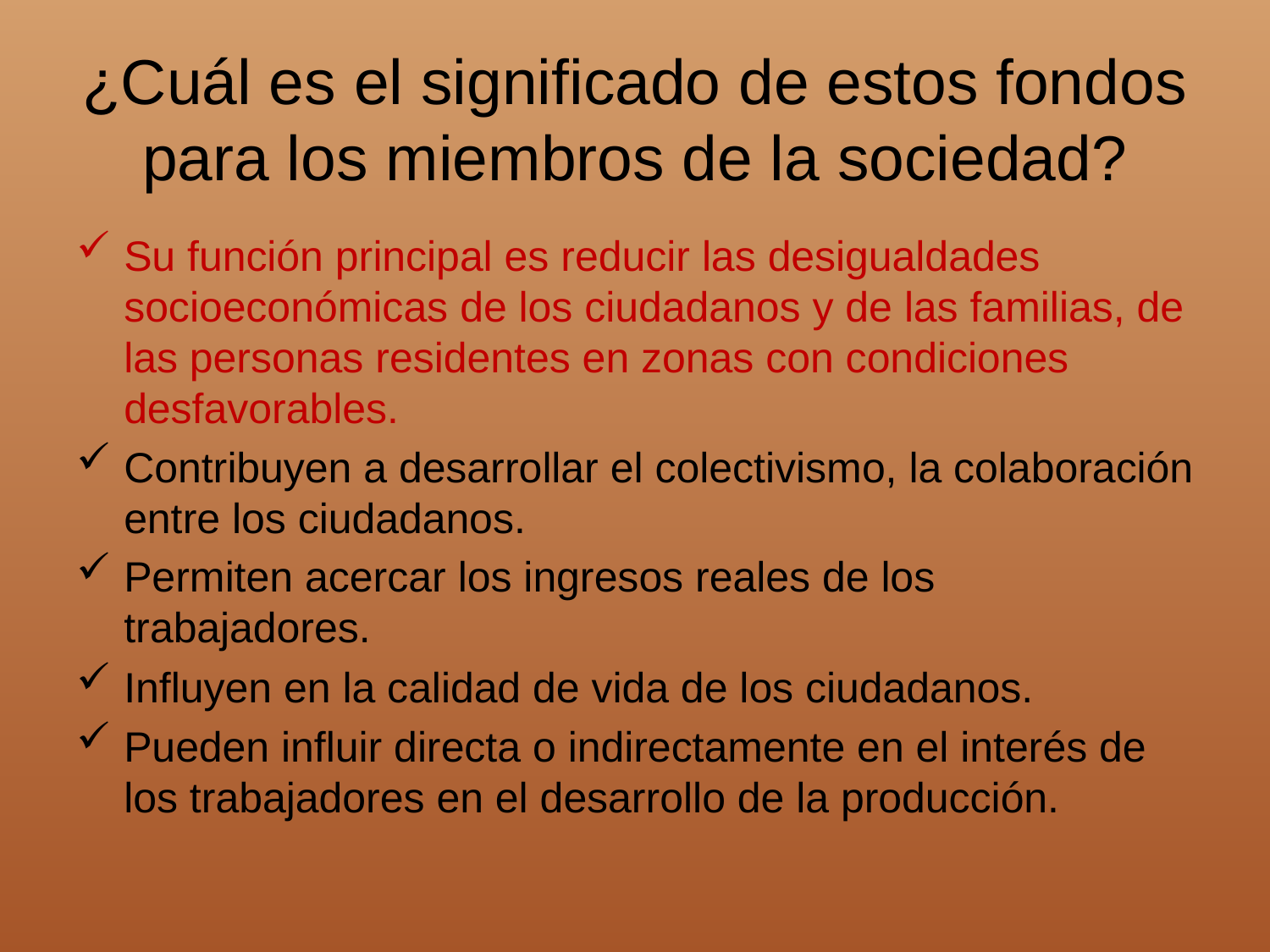

# ¿Cuál es el significado de estos fondos para los miembros de la sociedad?
Su función principal es reducir las desigualdades socioeconómicas de los ciudadanos y de las familias, de las personas residentes en zonas con condiciones desfavorables.
Contribuyen a desarrollar el colectivismo, la colaboración entre los ciudadanos.
Permiten acercar los ingresos reales de los trabajadores.
Influyen en la calidad de vida de los ciudadanos.
Pueden influir directa o indirectamente en el interés de los trabajadores en el desarrollo de la producción.